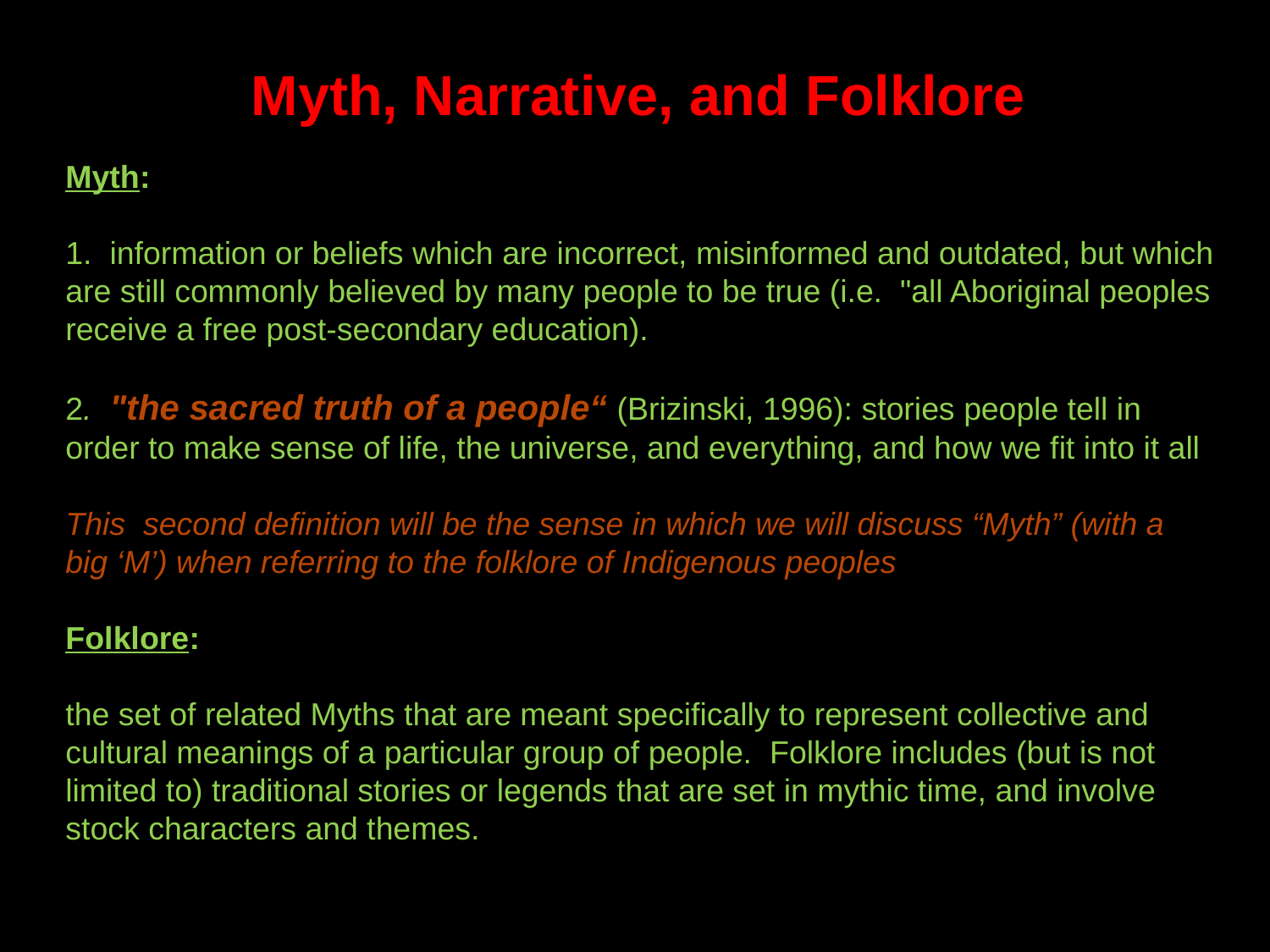

Myth, Narrative, and Folklore

Myth:

1.  information or beliefs which are incorrect, misinformed and outdated, but which are still commonly believed by many people to be true (i.e.  "all Aboriginal peoples receive a free post-secondary education).

2.  "the sacred truth of a people“ (Brizinski, 1996): stories people tell in order to make sense of life, the universe, and everything, and how we fit into it all
This  second definition will be the sense in which we will discuss “Myth” (with a big ‘M’) when referring to the folklore of Indigenous peoples

Folklore:
the set of related Myths that are meant specifically to represent collective and cultural meanings of a particular group of people.  Folklore includes (but is not limited to) traditional stories or legends that are set in mythic time, and involve stock characters and themes.